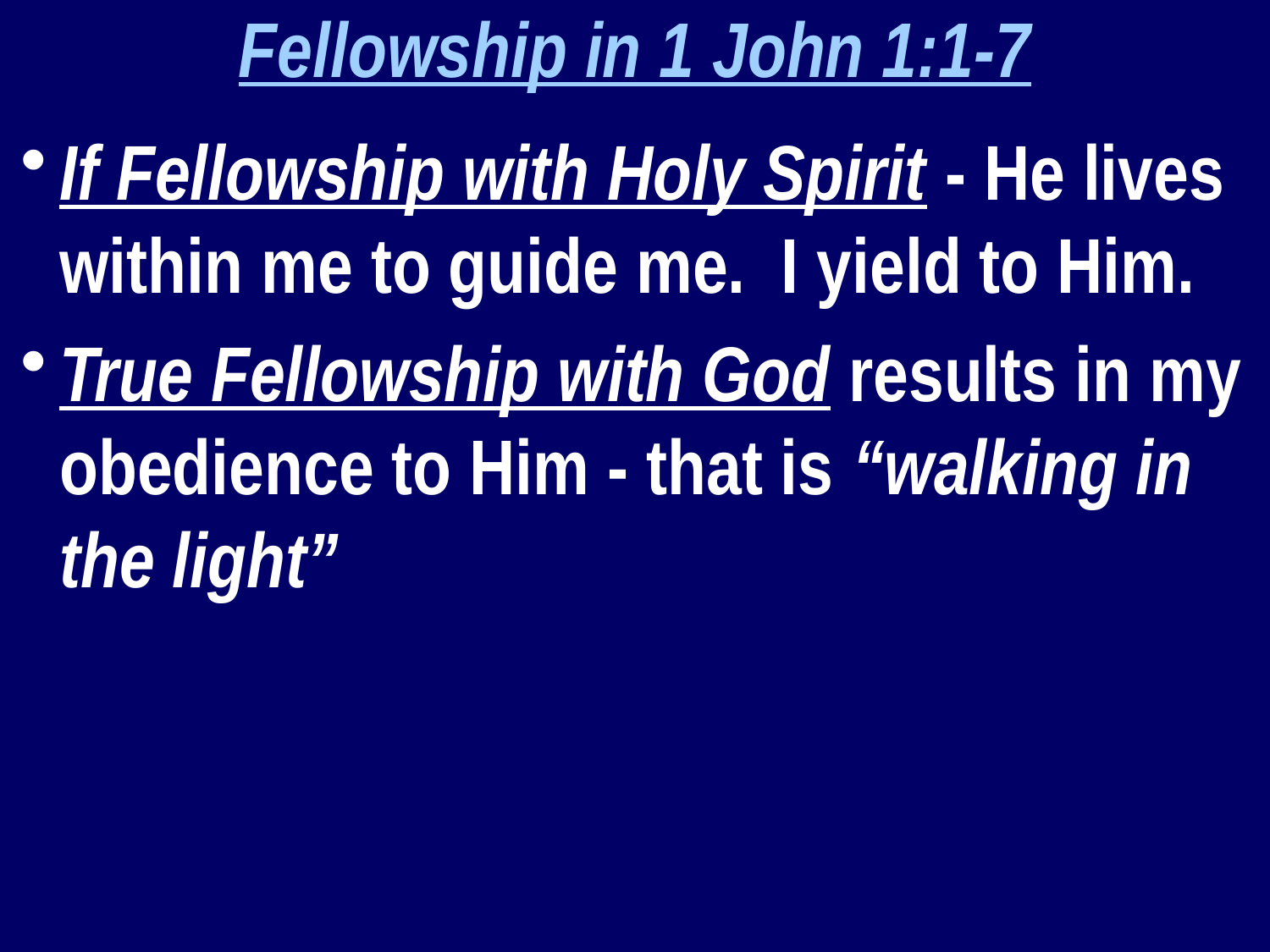

Fellowship in 1 John 1:1-7
If Fellowship with Holy Spirit - He lives within me to guide me.  I yield to Him.
True Fellowship with God results in my obedience to Him - that is “walking in the light”